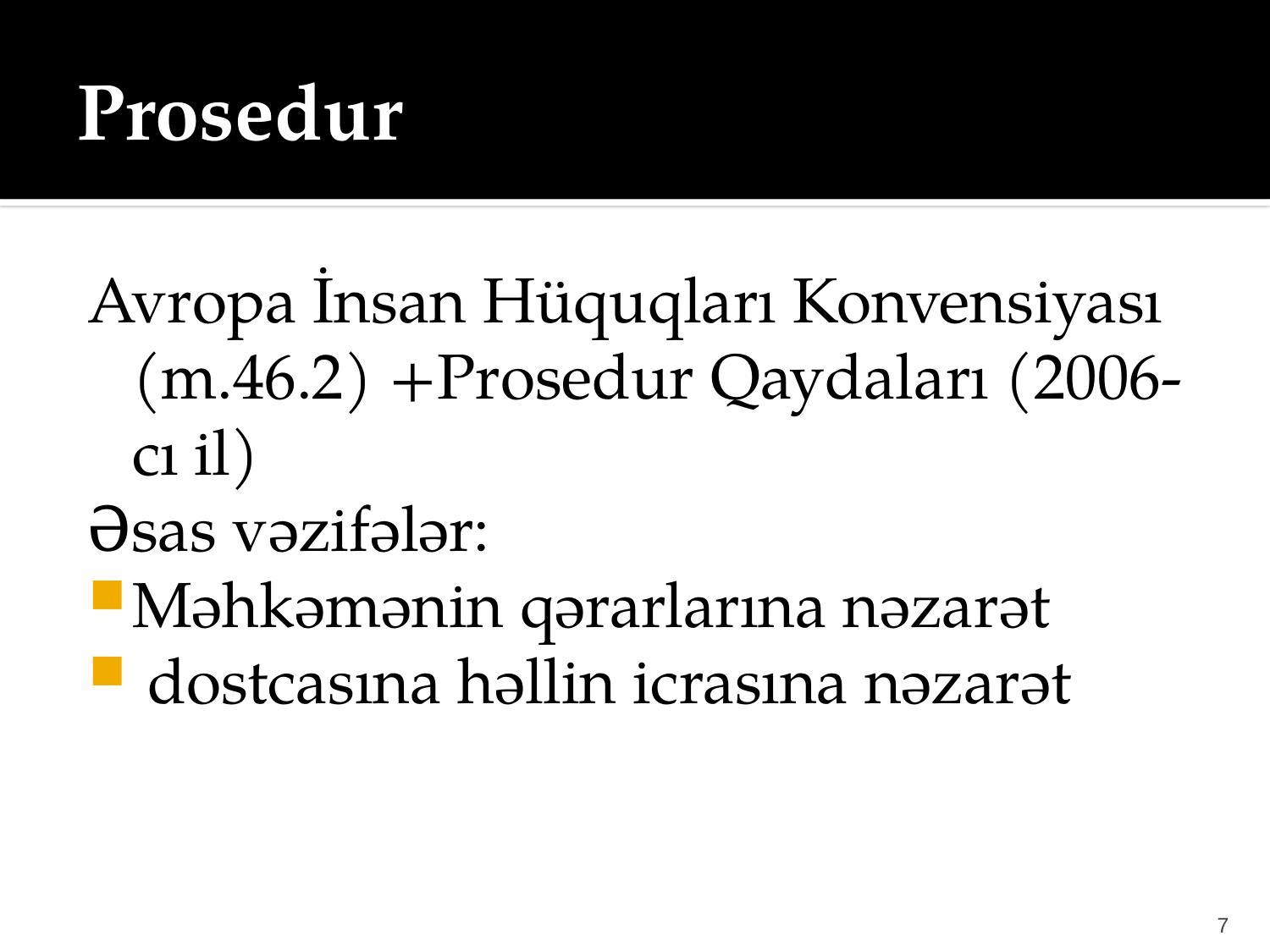

# Prosedur
Avropa İnsan Hüquqları Konvensiyası (m.46.2) +Prosedur Qaydaları (2006-cı il)
Əsas vəzifələr:
Məhkəmənin qərarlarına nəzarət
 dostcasına həllin icrasına nəzarət

7